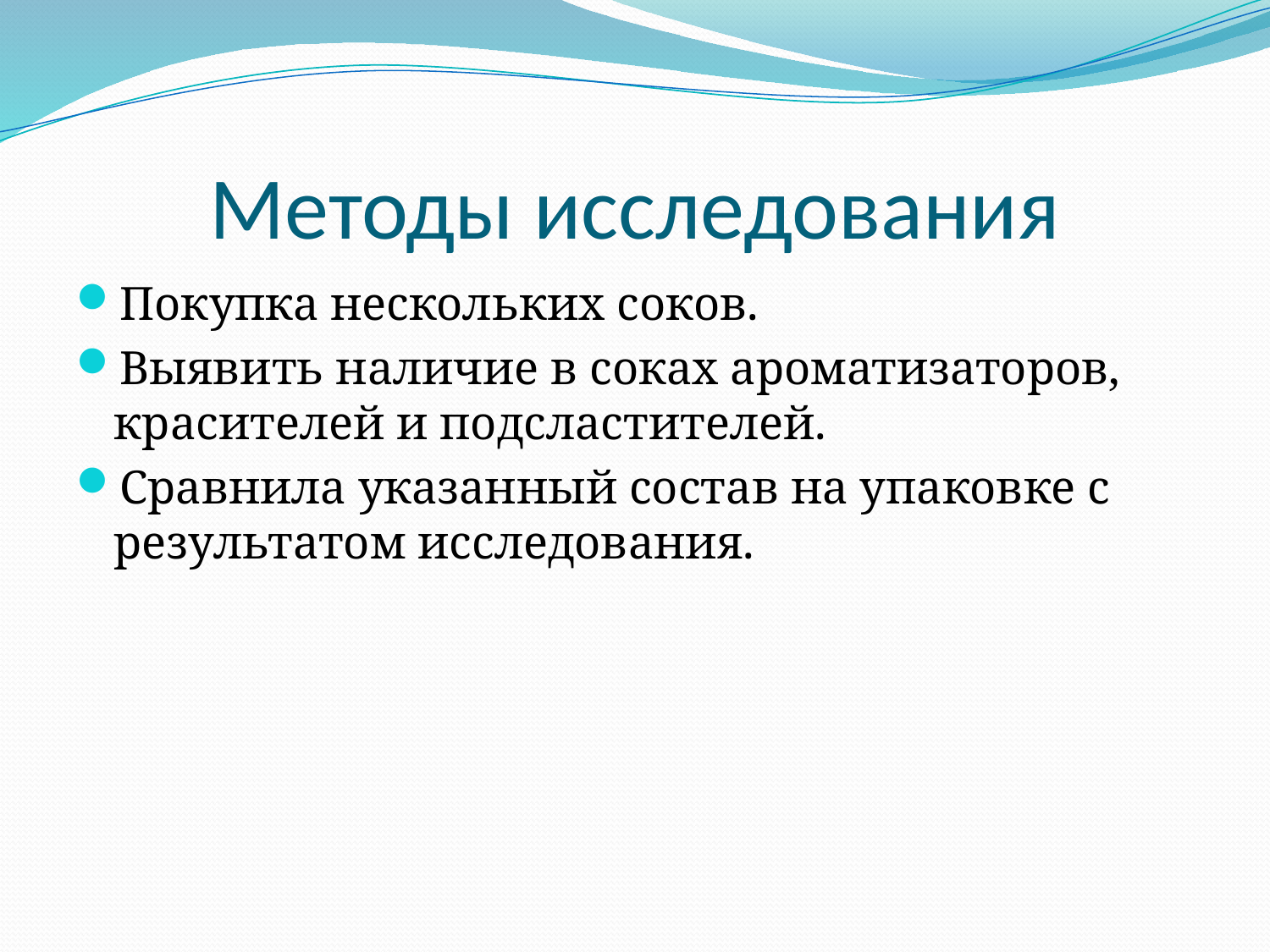

# Методы исследования
Покупка нескольких соков.
Выявить наличие в соках ароматизаторов, красителей и подсластителей.
Сравнила указанный состав на упаковке с результатом исследования.